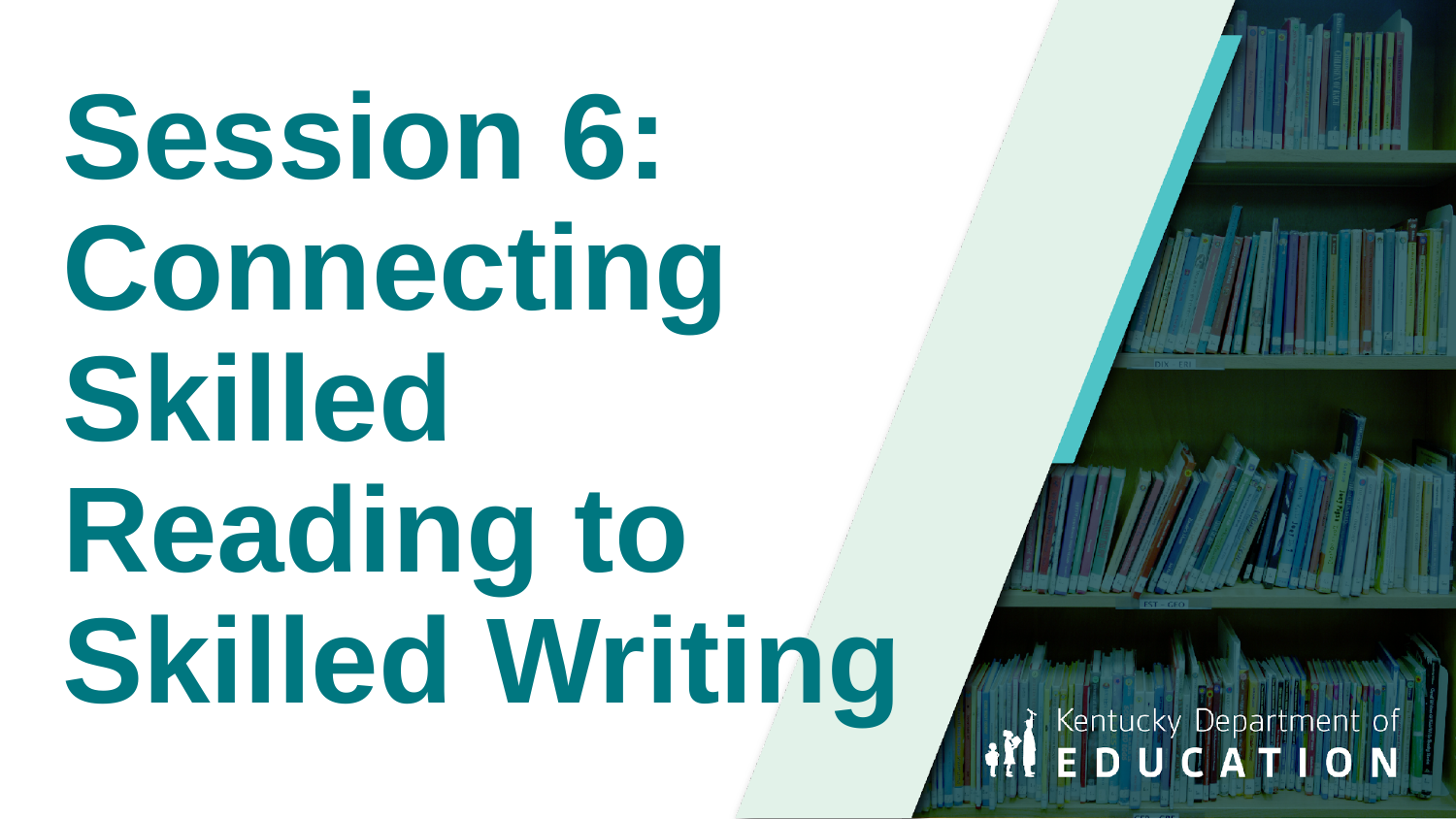

# Session 6: Connecting Skilled Reading to Skilled Writing